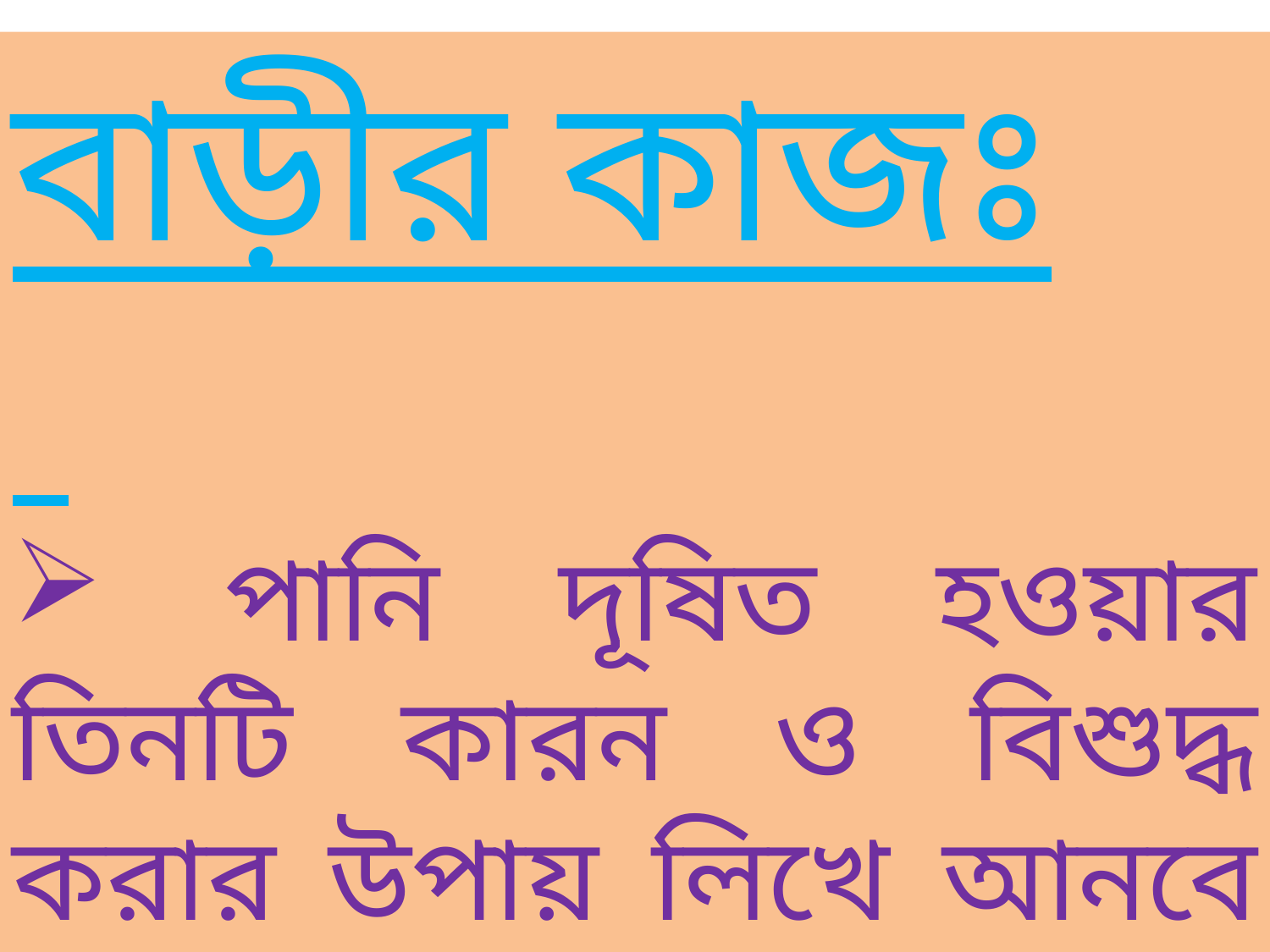

বাড়ীর কাজঃ

 পানি দূষিত হওয়ার তিনটি কারন ও বিশুদ্ধ করার উপায় লিখে আনবে ।